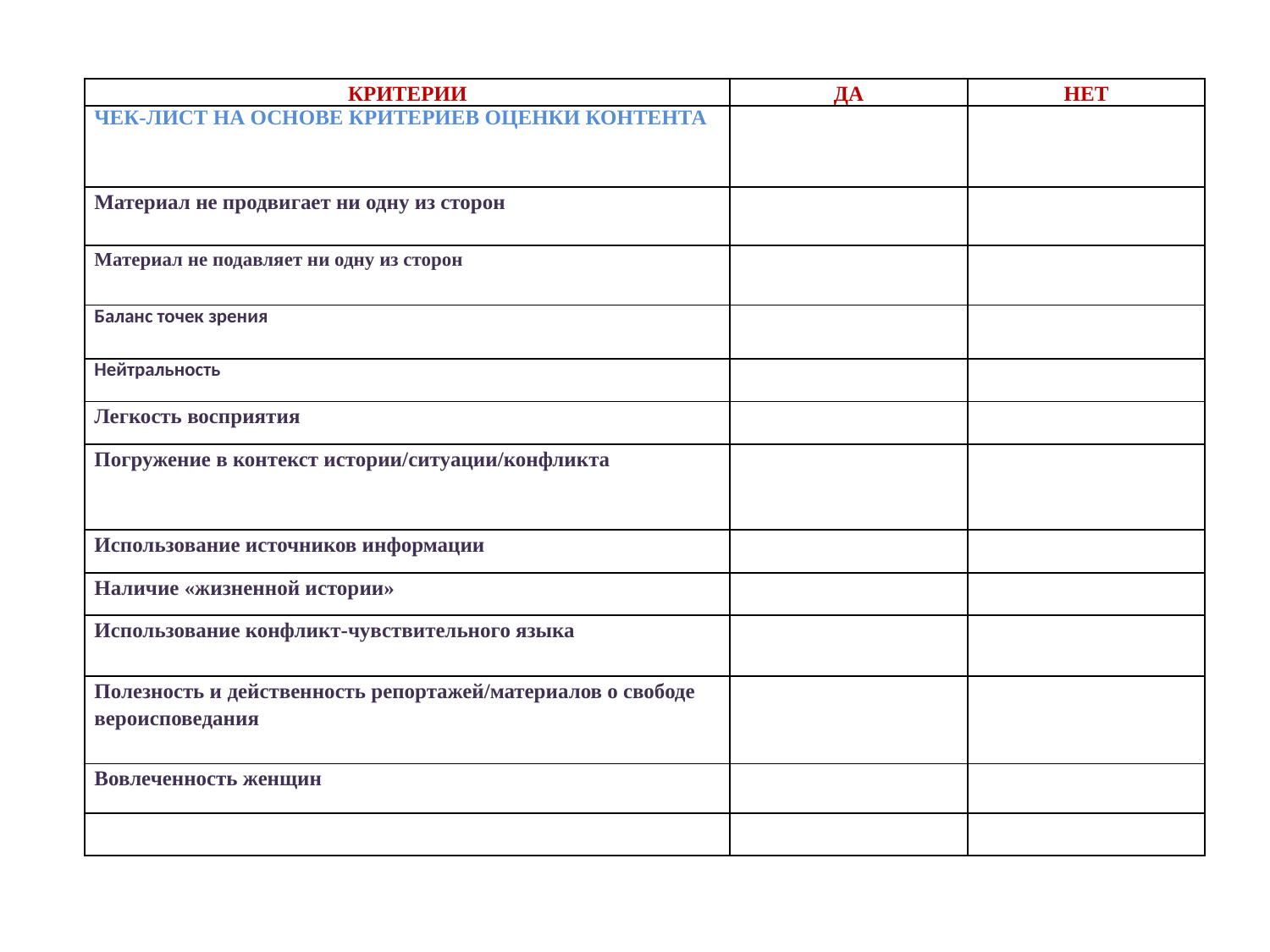

| КРИТЕРИИ | ДА | НЕТ |
| --- | --- | --- |
| ЧЕК-ЛИСТ НА ОСНОВЕ КРИТЕРИЕВ ОЦЕНКИ КОНТЕНТА |  |  |
| Материал не продвигает ни одну из сторон |  |  |
| Материал не подавляет ни одну из сторон |  |  |
| Баланс точек зрения |  |  |
| Нейтральность |  |  |
| Легкость восприятия |  |  |
| Погружение в контекст истории/ситуации/конфликта |  |  |
| Использование источников информации |  |  |
| Наличие «жизненной истории» |  |  |
| Использование конфликт-чувствительного языка |  |  |
| Полезность и действенность репортажей/материалов о свободе вероисповедания |  |  |
| Вовлеченность женщин |  |  |
|  |  |  |